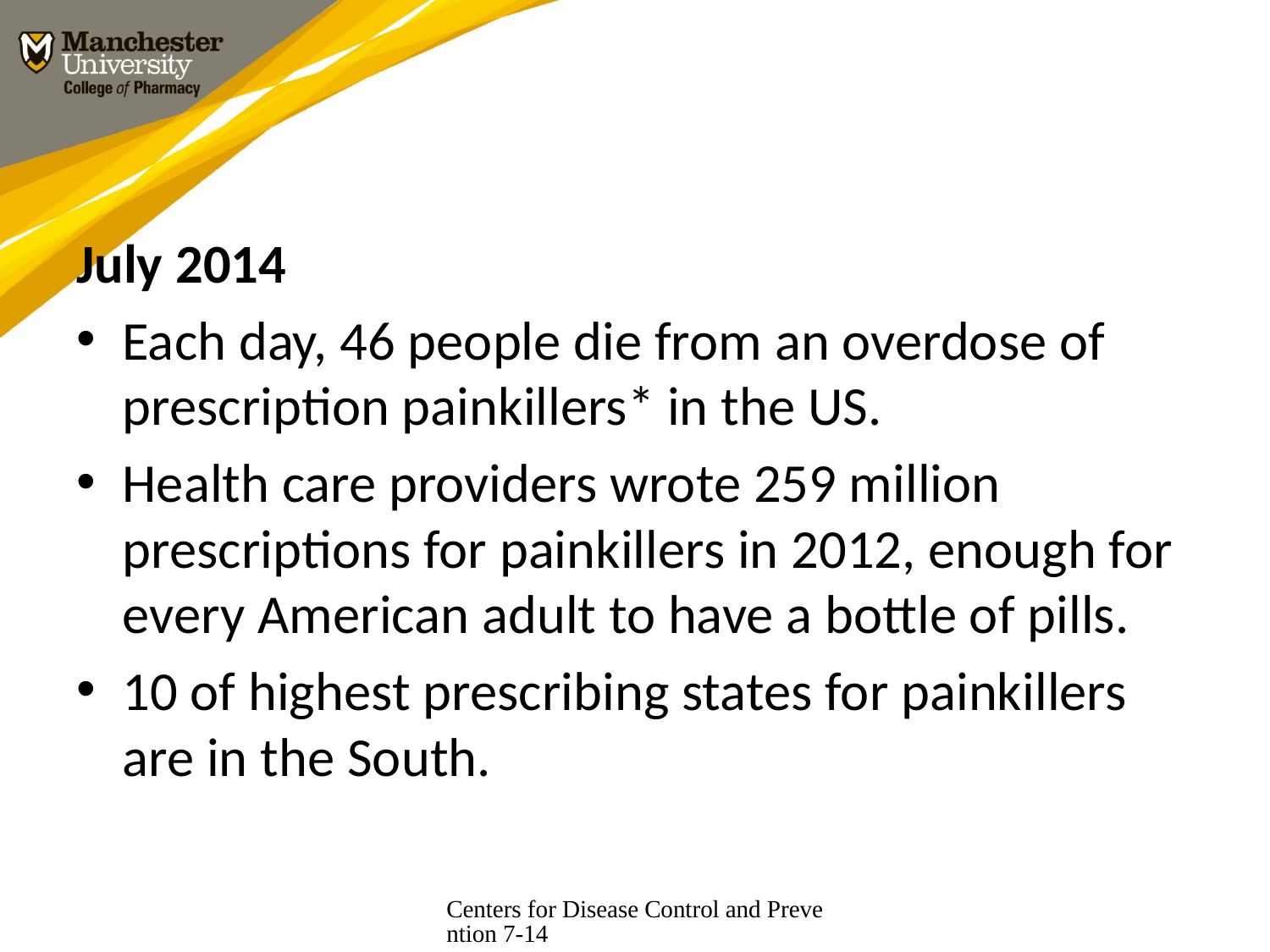

#
July 2014
Each day, 46 people die from an overdose of prescription painkillers* in the US.
Health care providers wrote 259 million prescriptions for painkillers in 2012, enough for every American adult to have a bottle of pills.
10 of highest prescribing states for painkillers are in the South.

Centers for Disease Control and Prevention 7-14